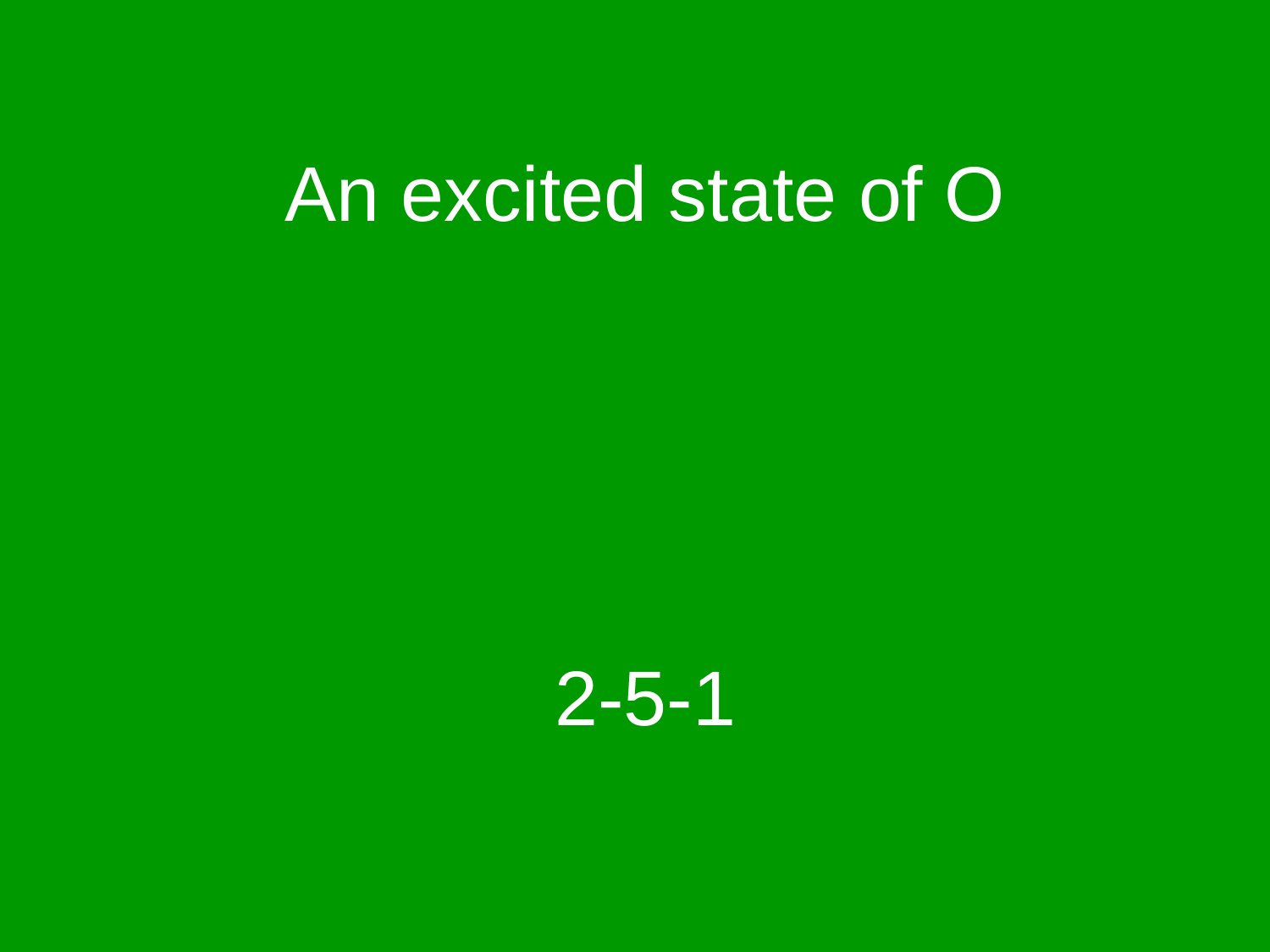

An excited state of O
# 2-5-1